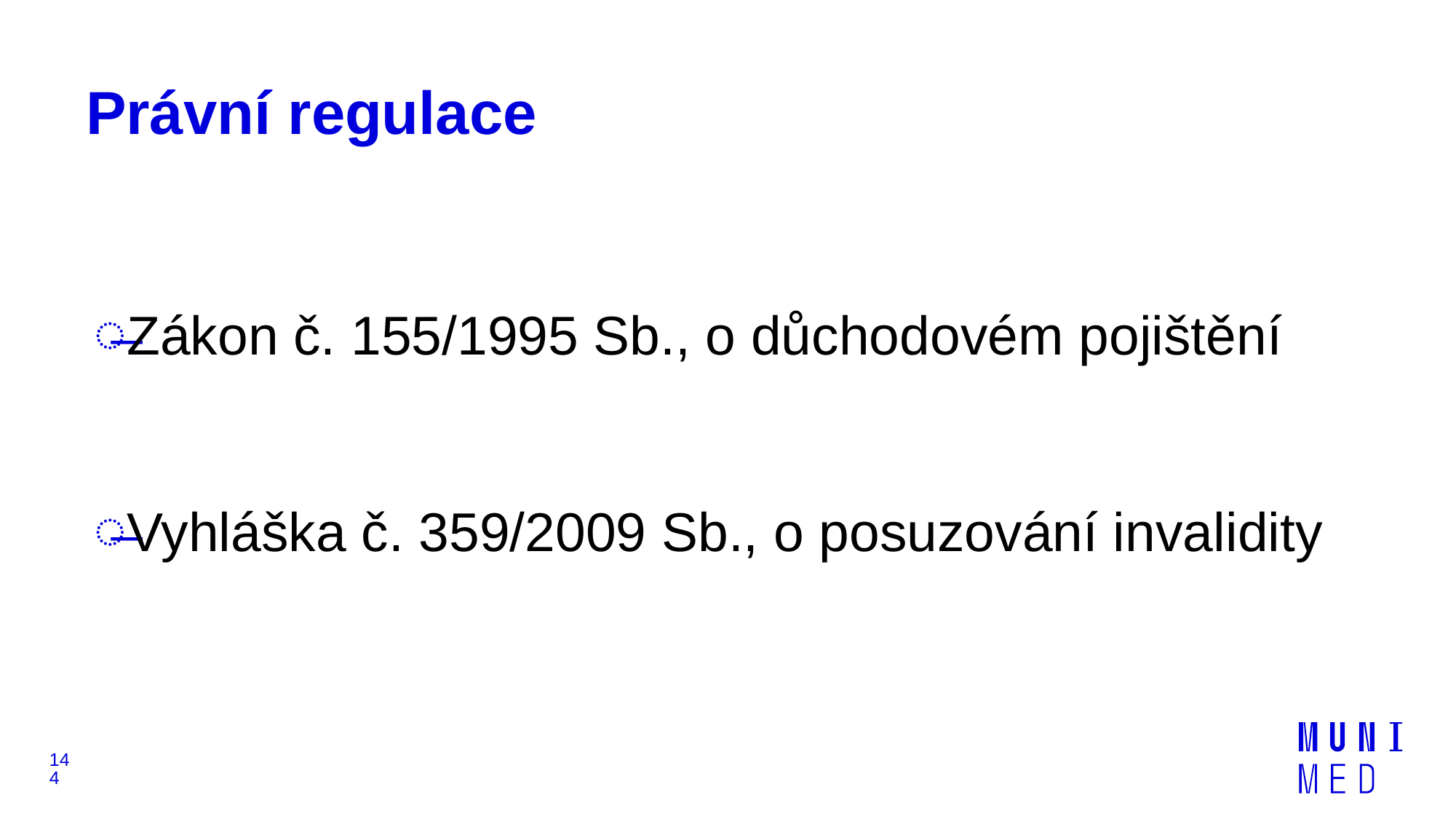

# Právní regulace

Zákon č. 155/1995 Sb., o důchodovém pojištění

Vyhláška č. 359/2009 Sb., o posuzování invalidity

144